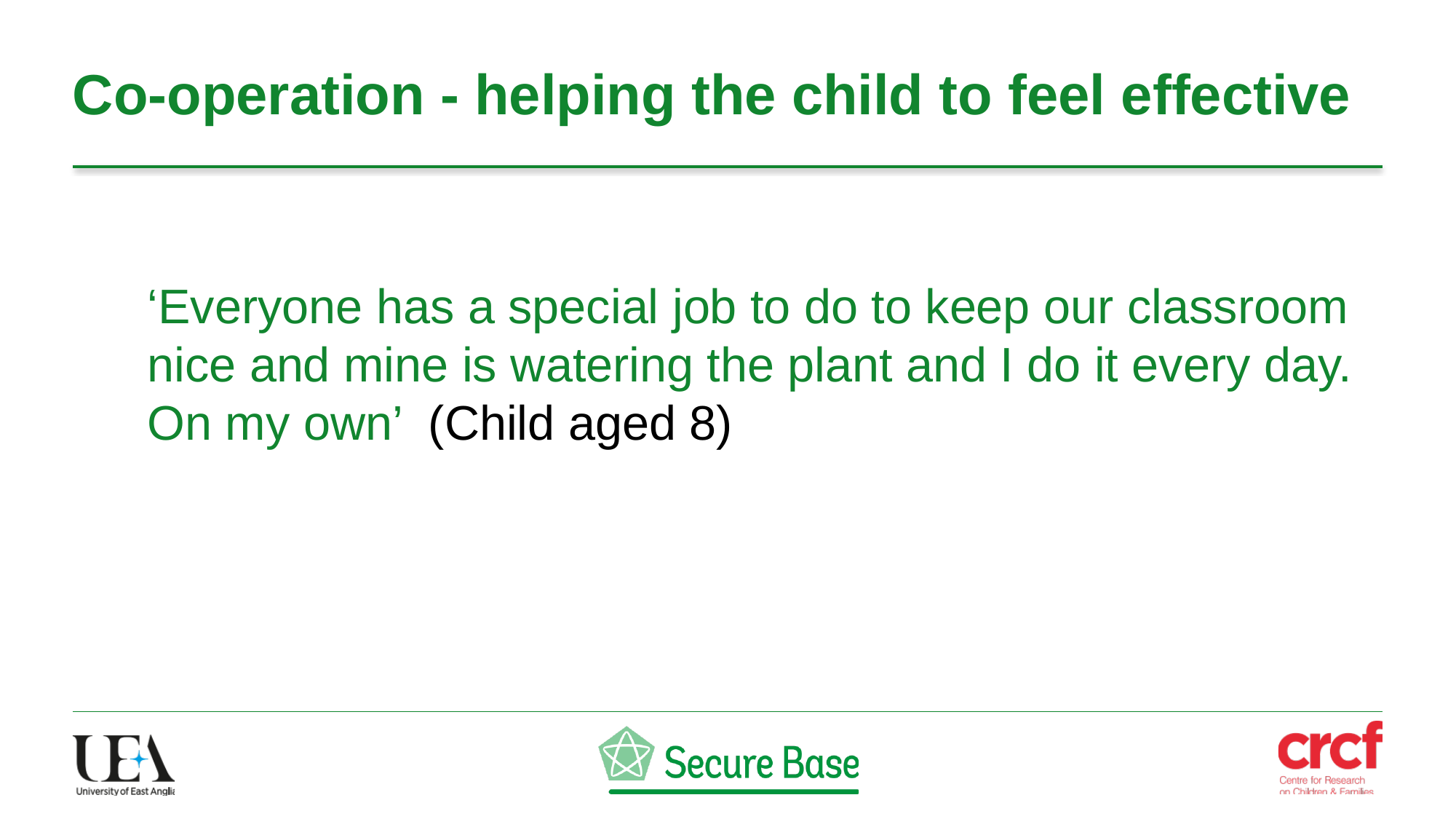

# Co-operation - helping the child to feel effective

‘Everyone has a special job to do to keep our classroom nice and mine is watering the plant and I do it every day.  On my own’  (Child aged 8)